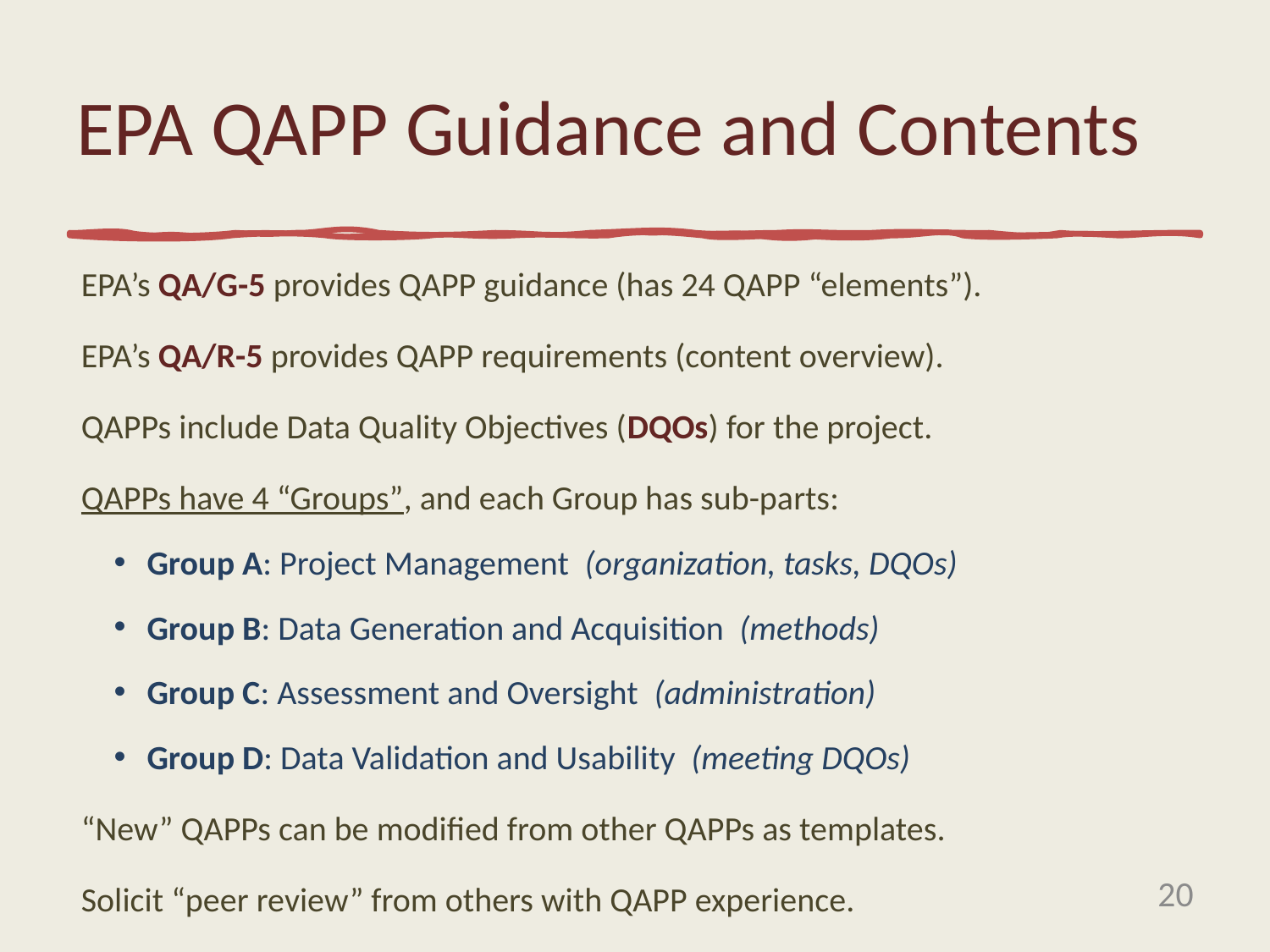

EPA QAPP Guidance and Contents

EPA’s QA/G-5 provides QAPP guidance (has 24 QAPP “elements”).
EPA’s QA/R-5 provides QAPP requirements (content overview).
QAPPs include Data Quality Objectives (DQOs) for the project.
QAPPs have 4 “Groups”, and each Group has sub-parts:
Group A: Project Management  (organization, tasks, DQOs)
Group B: Data Generation and Acquisition  (methods)
Group C: Assessment and Oversight  (administration)
Group D: Data Validation and Usability  (meeting DQOs)
“New” QAPPs can be modified from other QAPPs as templates.
Solicit “peer review” from others with QAPP experience.
20